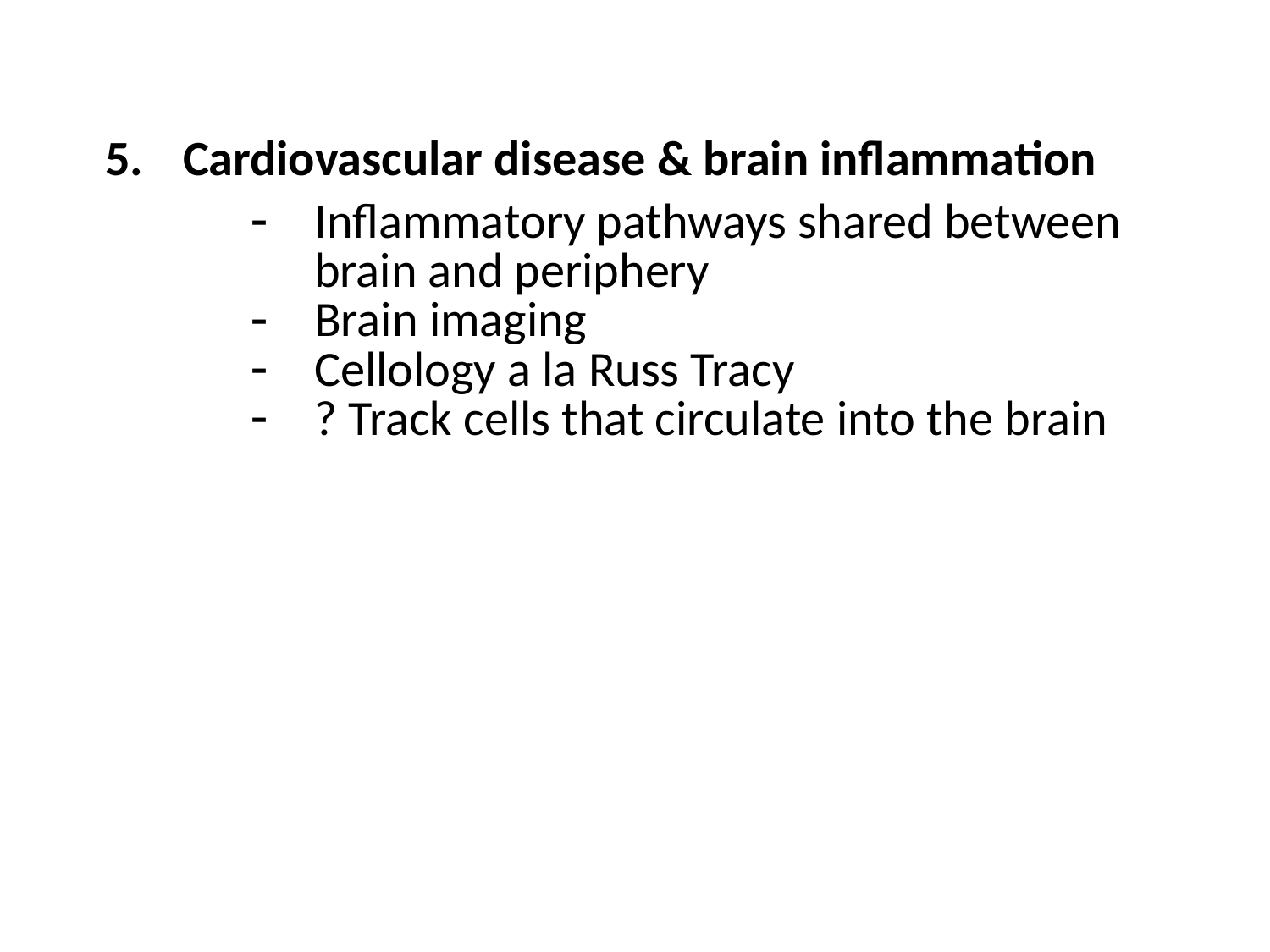

| 5. | Cardiovascular disease & brain inflammation |  |
| --- | --- | --- |
|  |  | Inflammatory pathways shared between brain and periphery Brain imaging Cellology a la Russ Tracy ? Track cells that circulate into the brain |